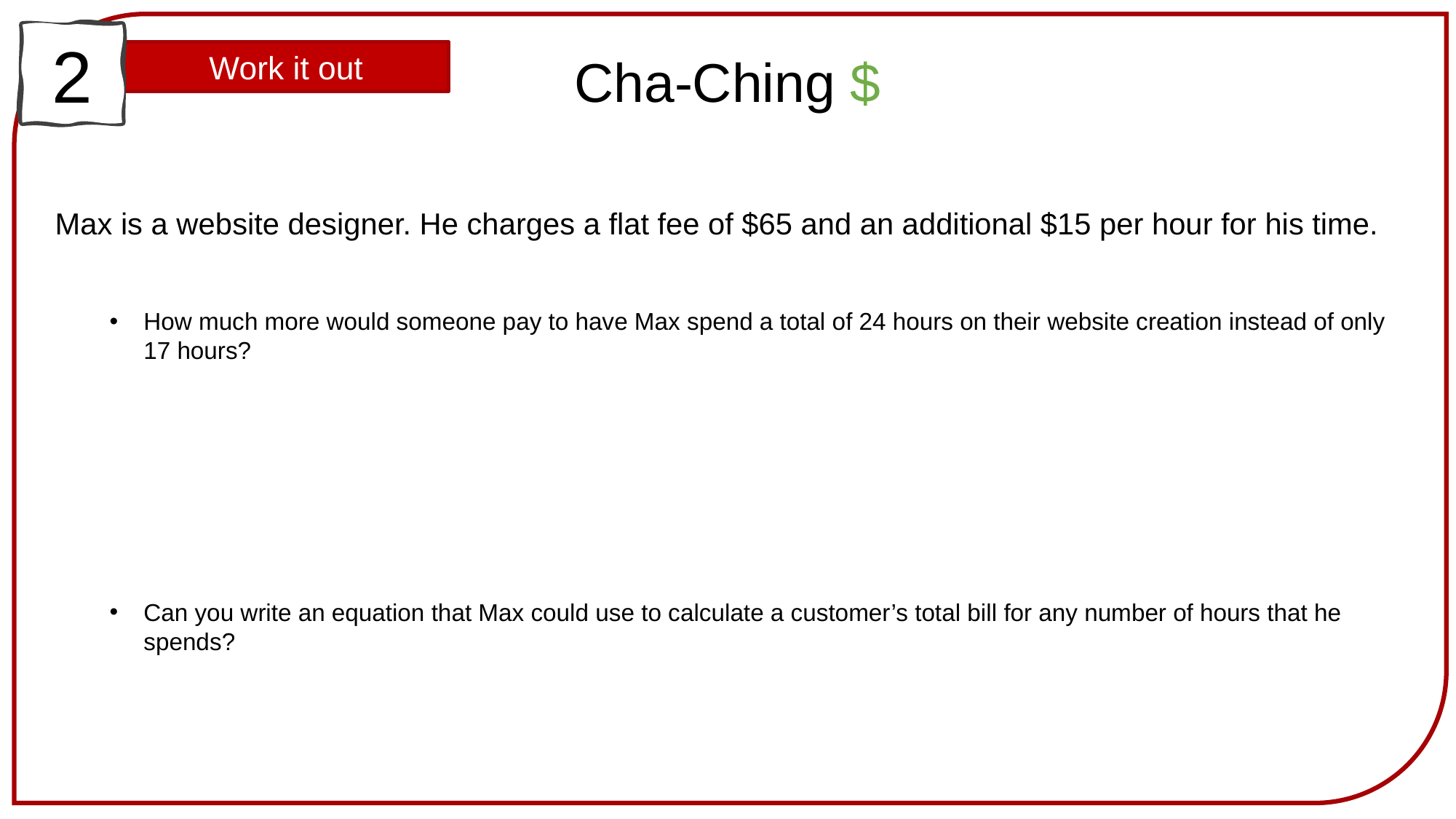

2
Work it out
Cha-Ching $
Max is a website designer. He charges a flat fee of $65 and an additional $15 per hour for his time.

How much more would someone pay to have Max spend a total of 24 hours on their website creation instead of only 17 hours?

Can you write an equation that Max could use to calculate a customer’s total bill for any number of hours that he spends?